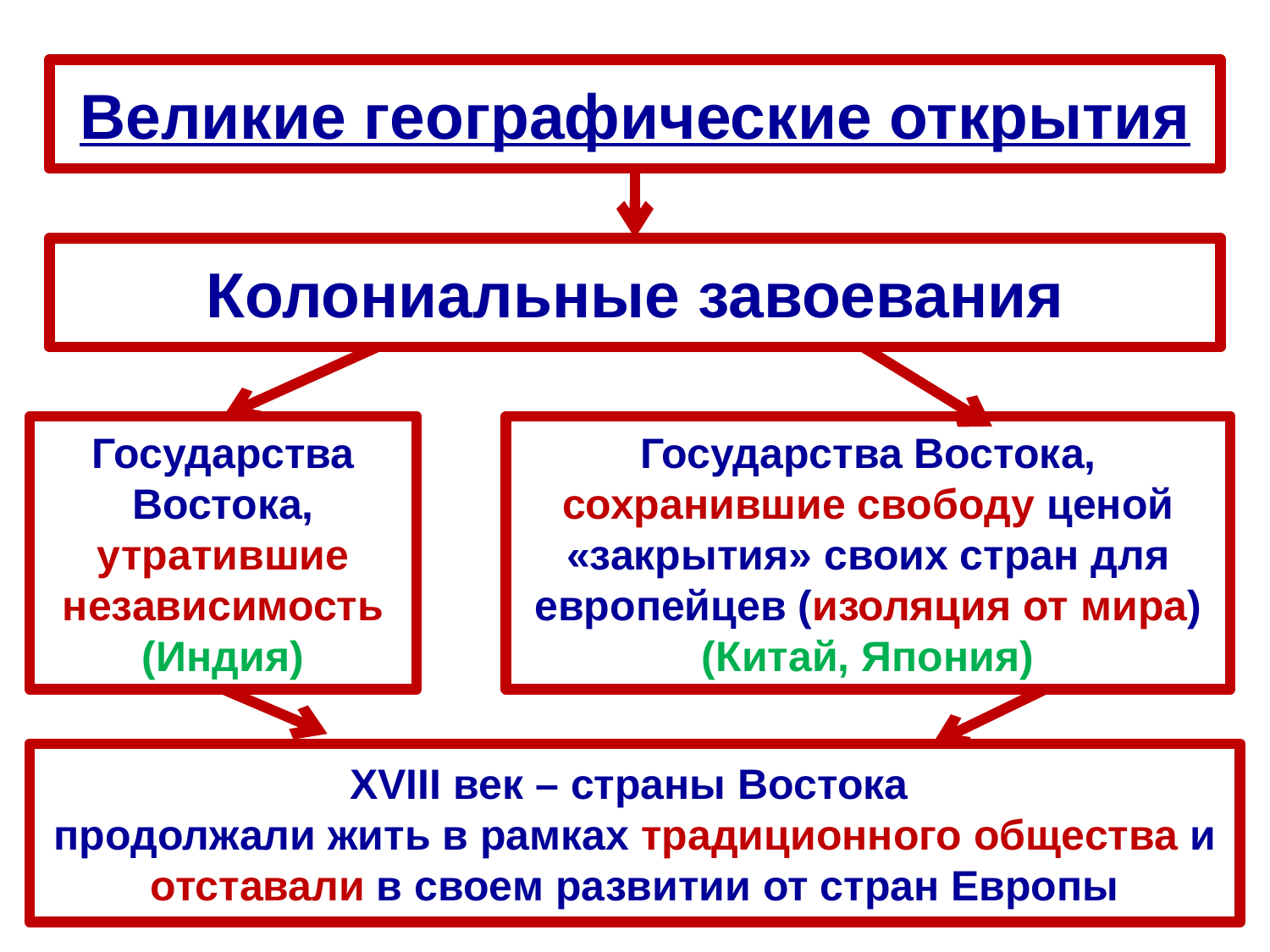

Великие географические открытия
Колониальные завоевания
Государства Востока, утратившие независимость
(Индия)
Государства Востока, сохранившие свободу ценой «закрытия» своих стран для европейцев (изоляция от мира)
(Китай, Япония)
XVIII век – страны Востока
продолжали жить в рамках традиционного общества и отставали в своем развитии от стран Европы